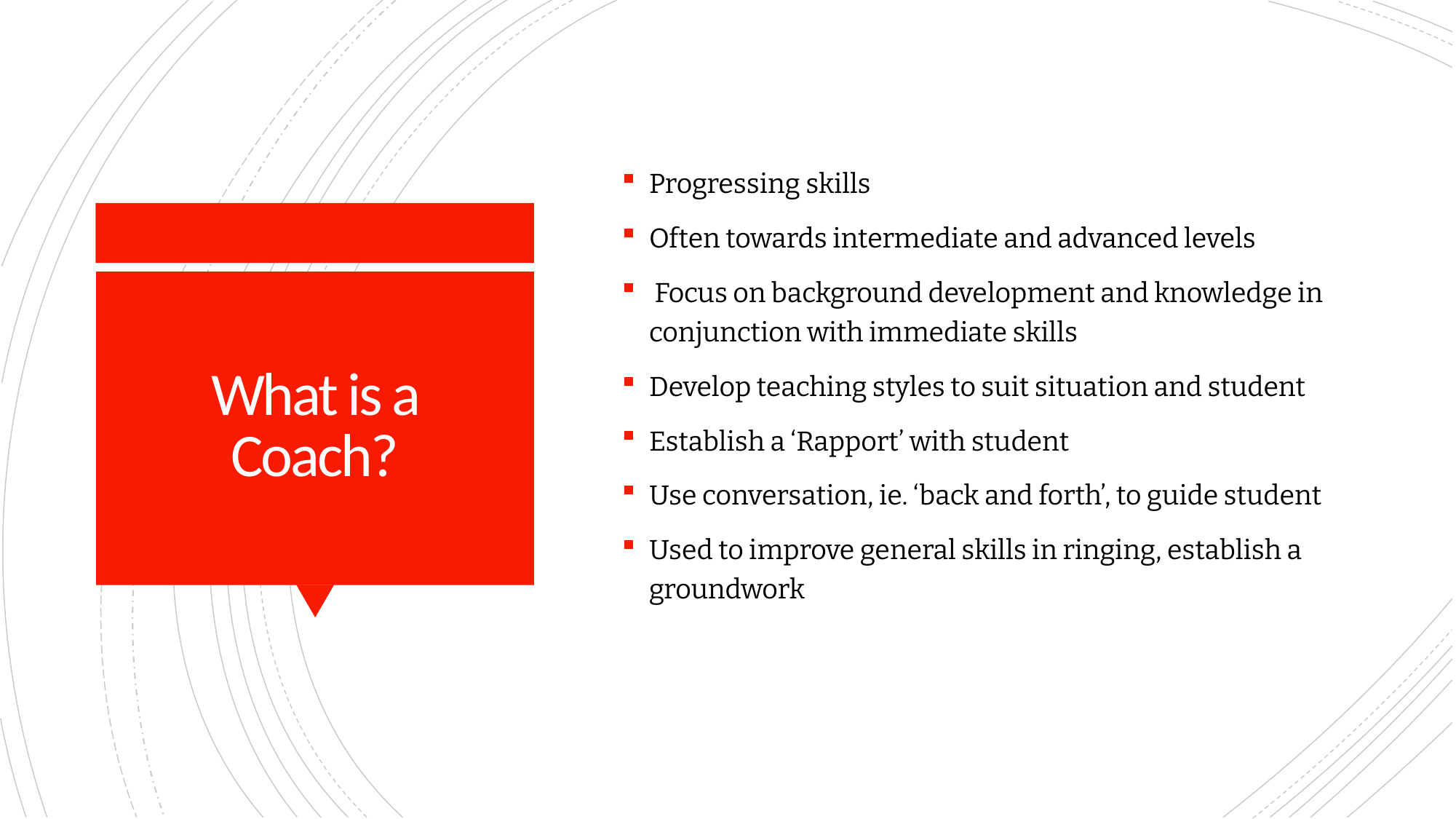

Progressing skills
Often towards intermediate and advanced levels
 Focus on background development and knowledge in conjunction with immediate skills
Develop teaching styles to suit situation and student
Establish a ‘Rapport’ with student
Use conversation, ie. ‘back and forth’, to guide student
Used to improve general skills in ringing, establish a groundwork

# What is a Coach?